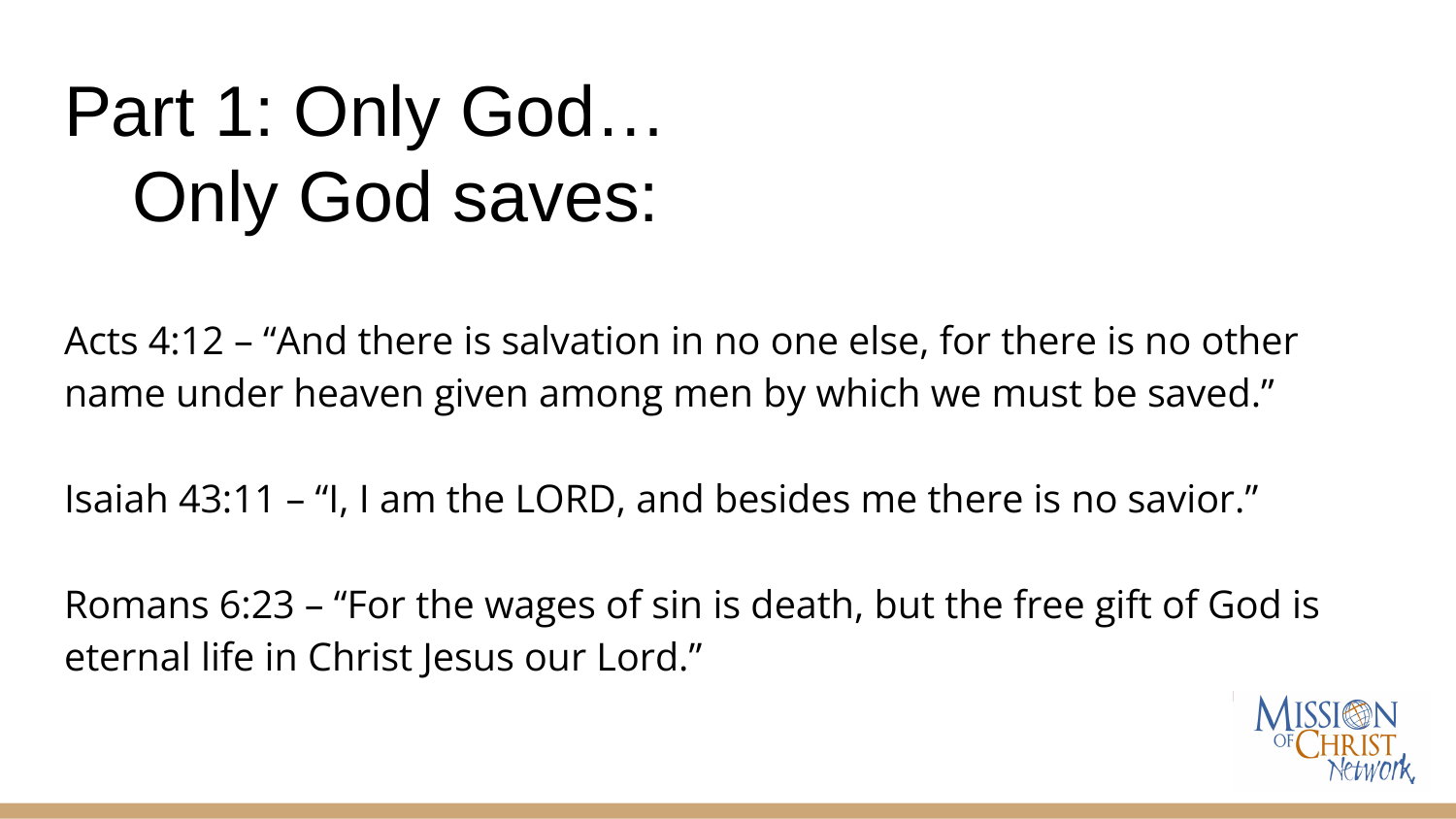

# Part 1: Only God…
Only God saves:
Acts 4:12 – “And there is salvation in no one else, for there is no other name under heaven given among men by which we must be saved.”

Isaiah 43:11 – “I, I am the LORD, and besides me there is no savior.”

Romans 6:23 – “For the wages of sin is death, but the free gift of God is eternal life in Christ Jesus our Lord.”